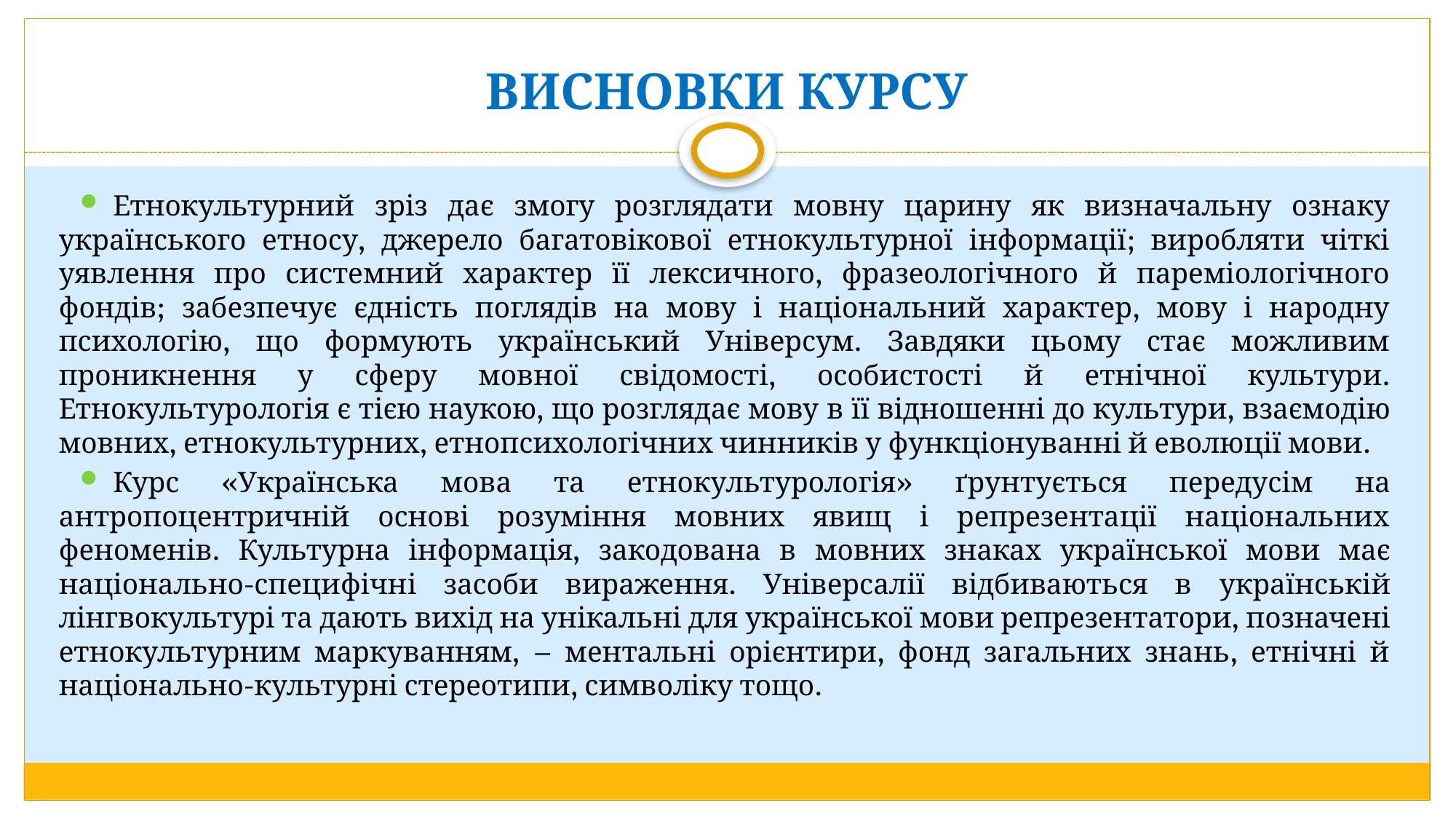

# ВИСНОВКИ КУРСУ
Етнокультурний зріз дає змогу розглядати мовну царину як визначальну ознаку українського етносу, джерело багатовікової етнокультурної інформації; виробляти чіткі уявлення про системний характер її лексичного, фразеологічного й пареміологічного фондів; забезпечує єдність поглядів на мову і національний характер, мову і народну психологію, що формують український Універсум. Завдяки цьому стає можливим проникнення у сферу мовної свідомості, особистості й етнічної культури. Етнокультурологія є тією наукою, що розглядає мову в її відношенні до культури, взаємодію мовних, етнокультурних, етнопсихологічних чинників у функціонуванні й еволюції мови.
Курс «Українська мова та етнокультурологія» ґрунтується передусім на антропоцентричній основі розуміння мовних явищ і репрезентації національних феноменів. Культурна інформація, закодована в мовних знаках української мови має національно-специфічні засоби вираження. Універсалії відбиваються в українській лінгвокультурі та дають вихід на унікальні для української мови репрезентатори, позначені етнокультурним маркуванням, – ментальні орієнтири, фонд загальних знань, етнічні й національно-культурні стереотипи, символіку тощо.